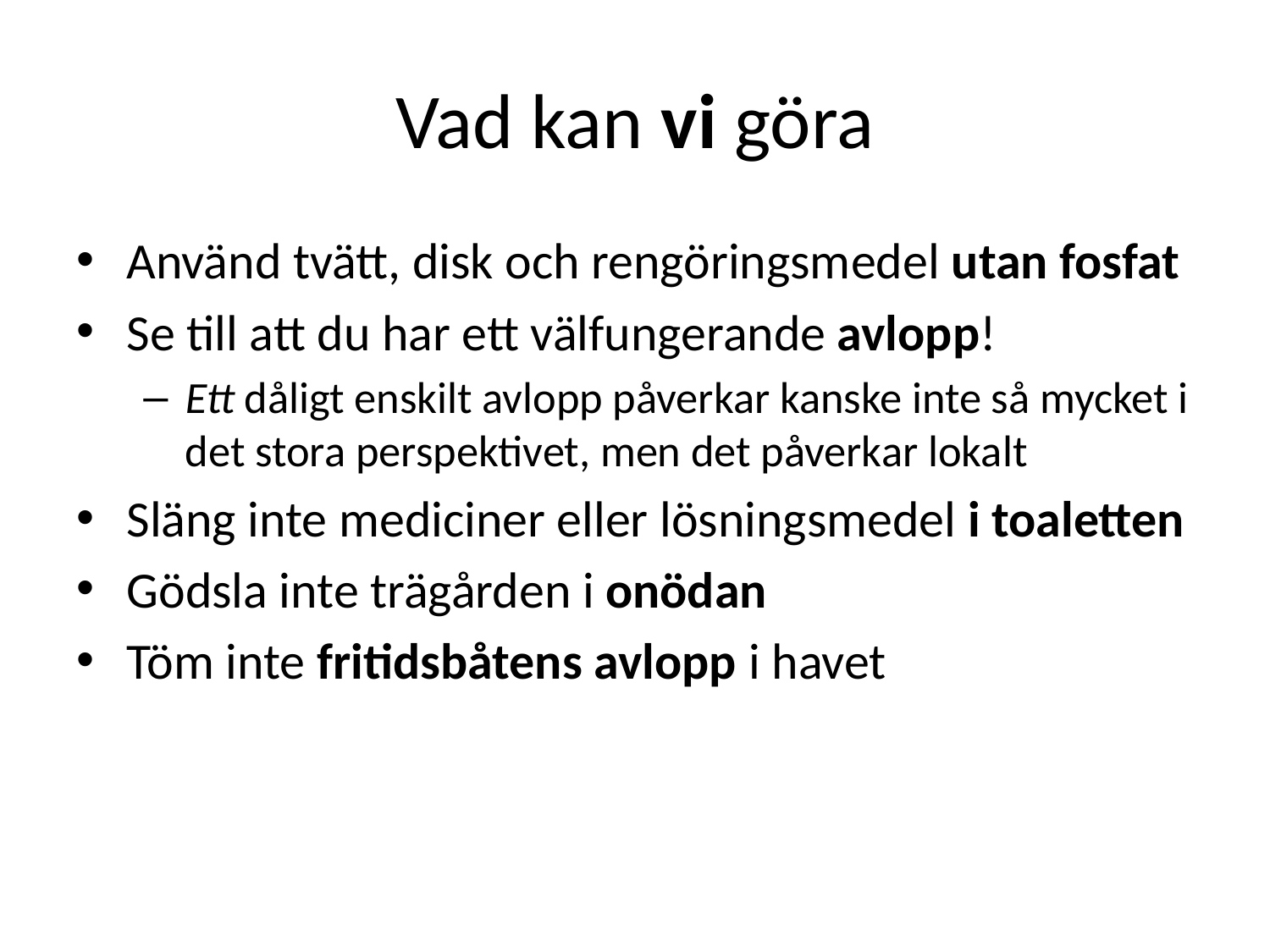

# Vad kan vi göra
Använd tvätt, disk och rengöringsmedel utan fosfat
Se till att du har ett välfungerande avlopp!
Ett dåligt enskilt avlopp påverkar kanske inte så mycket i det stora perspektivet, men det påverkar lokalt
Släng inte mediciner eller lösningsmedel i toaletten
Gödsla inte trägården i onödan
Töm inte fritidsbåtens avlopp i havet